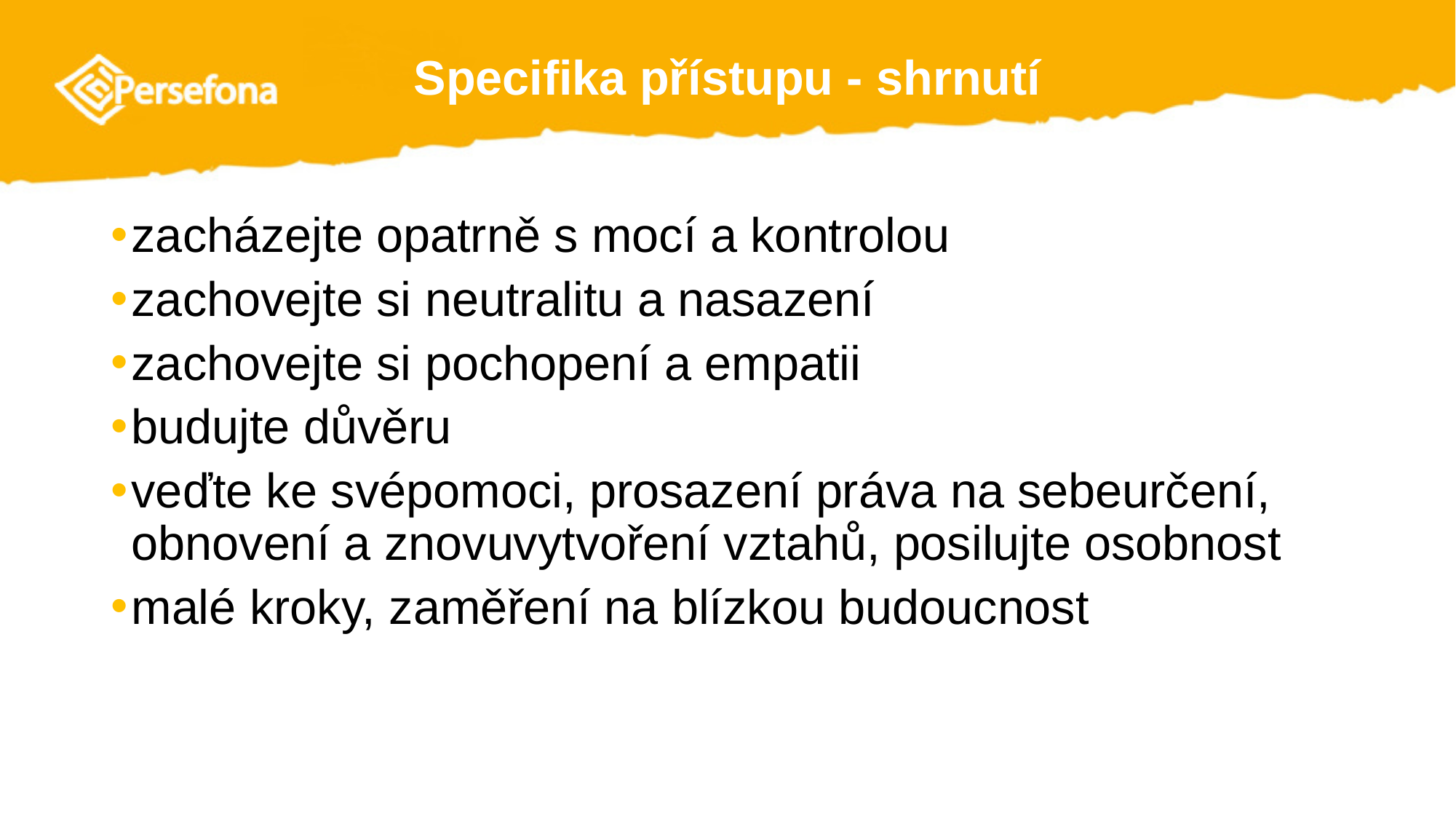

# Specifika přístupu - shrnutí
zacházejte opatrně s mocí a kontrolou
zachovejte si neutralitu a nasazení
zachovejte si pochopení a empatii
budujte důvěru
veďte ke svépomoci, prosazení práva na sebeurčení, obnovení a znovuvytvoření vztahů, posilujte osobnost
malé kroky, zaměření na blízkou budoucnost